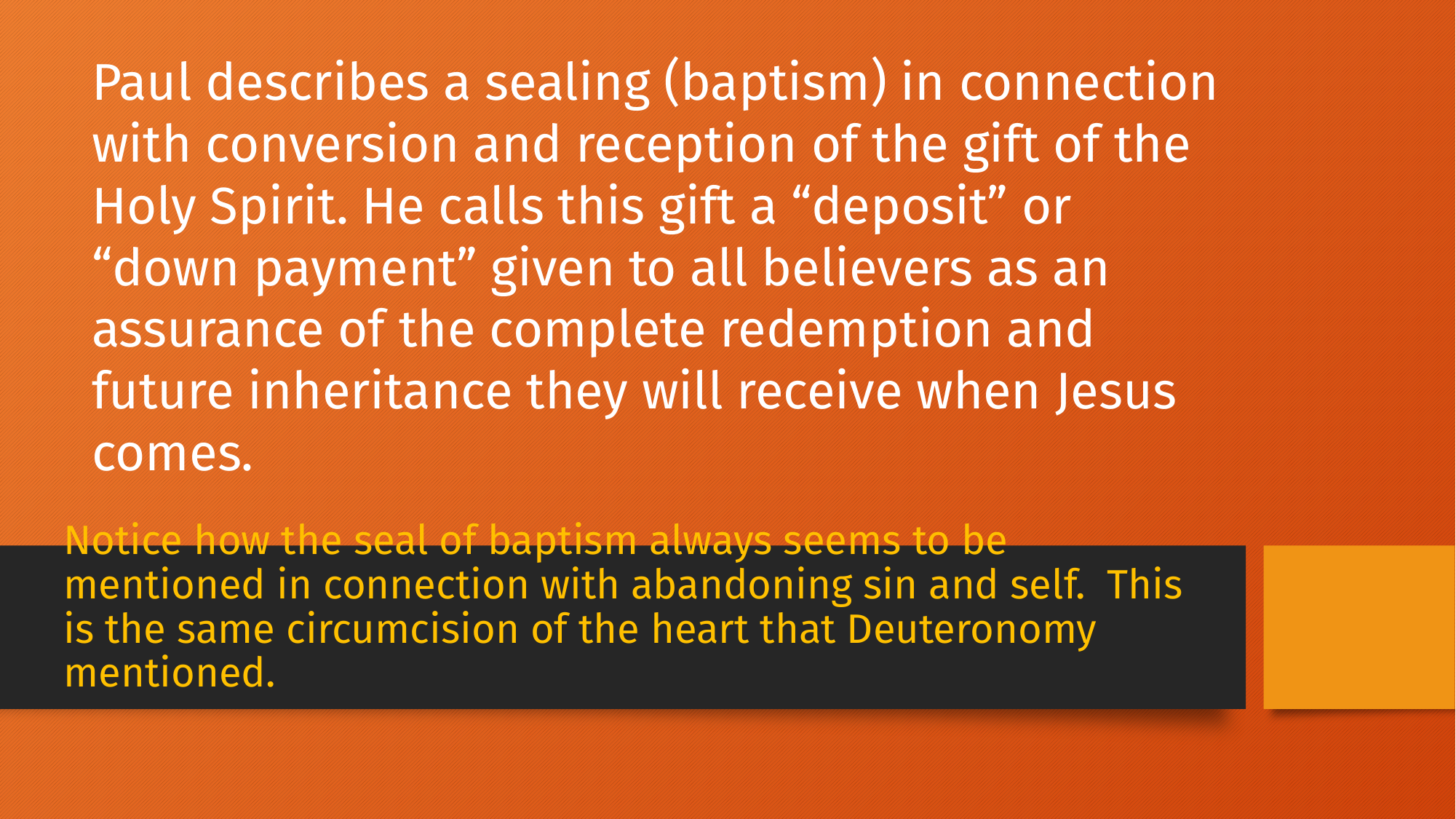

Paul describes a sealing (baptism) in connection with conversion and reception of the gift of the Holy Spirit. He calls this gift a “deposit” or “down payment” given to all believers as an assurance of the complete redemption and future inheritance they will receive when Jesus comes.
# Notice how the seal of baptism always seems to be mentioned in connection with abandoning sin and self.  This is the same circumcision of the heart that Deuteronomy mentioned.